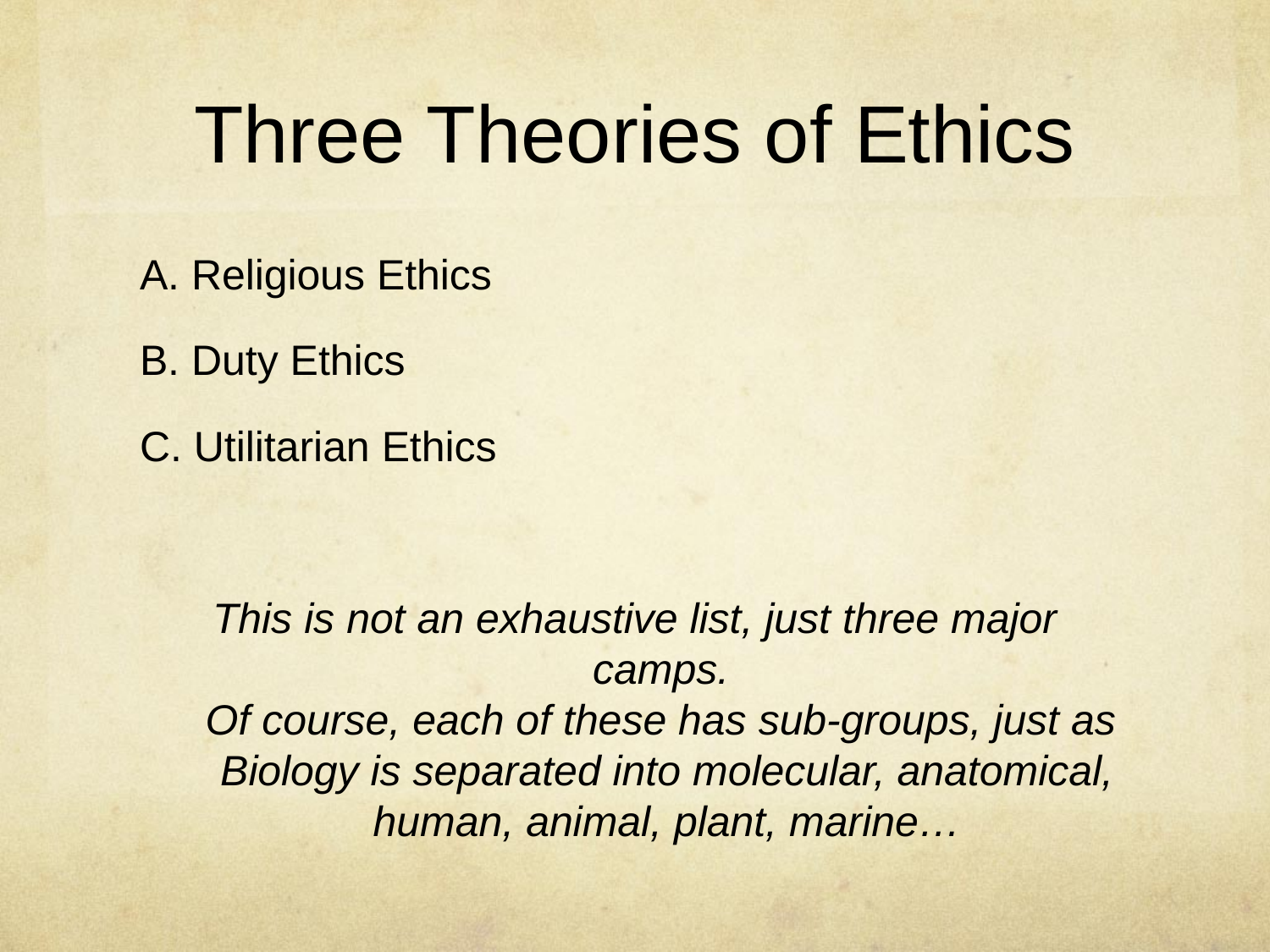

# Three Theories of Ethics
A. Religious Ethics
B. Duty Ethics
C. Utilitarian Ethics

This is not an exhaustive list, just three major camps.
Of course, each of these has sub-groups, just as
Biology is separated into molecular, anatomical, human, animal, plant, marine…